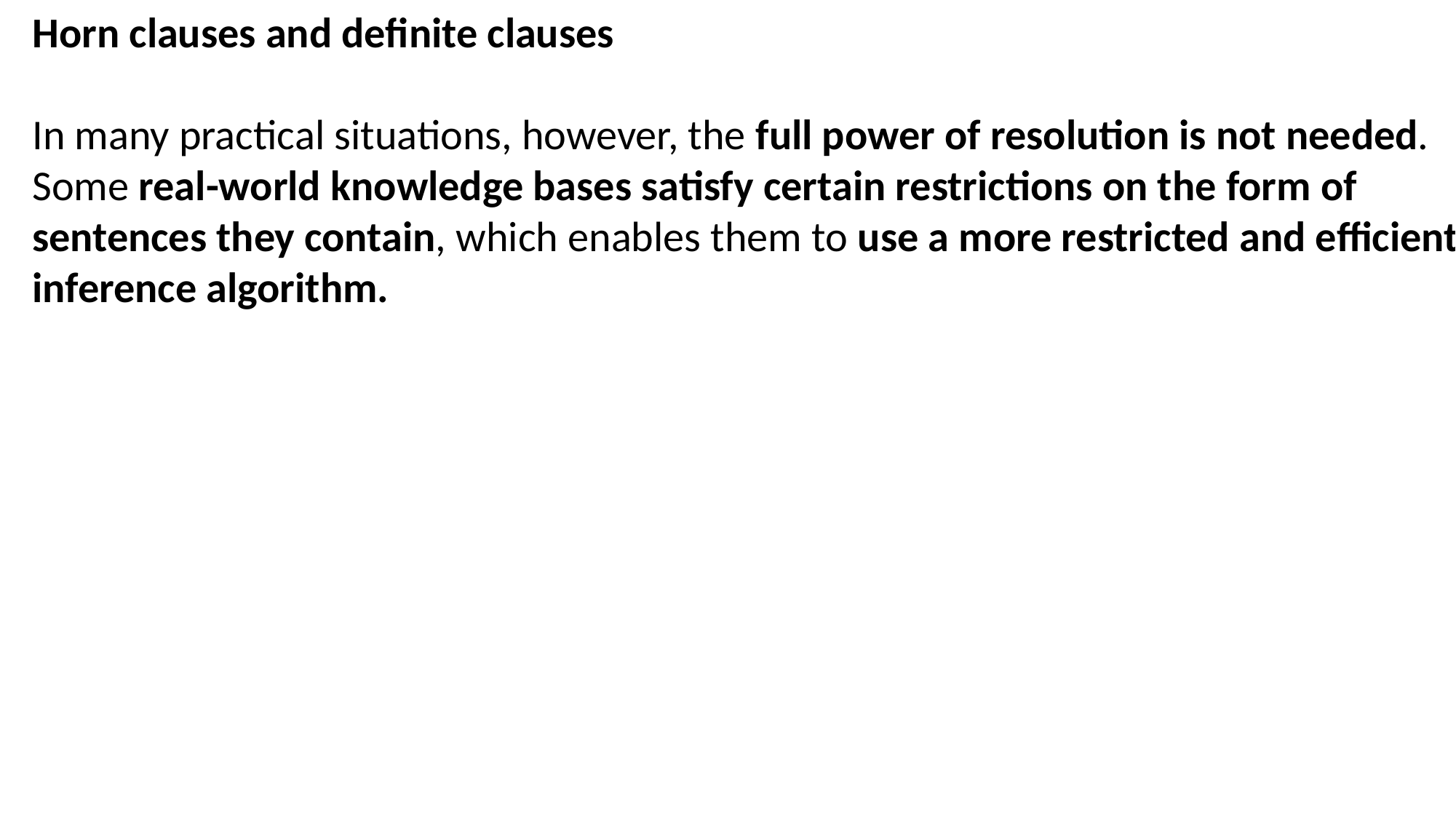

Horn clauses and definite clauses

In many practical situations, however, the full power of resolution is not needed. Some real-world knowledge bases satisfy certain restrictions on the form of sentences they contain, which enables them to use a more restricted and efficient inference algorithm.